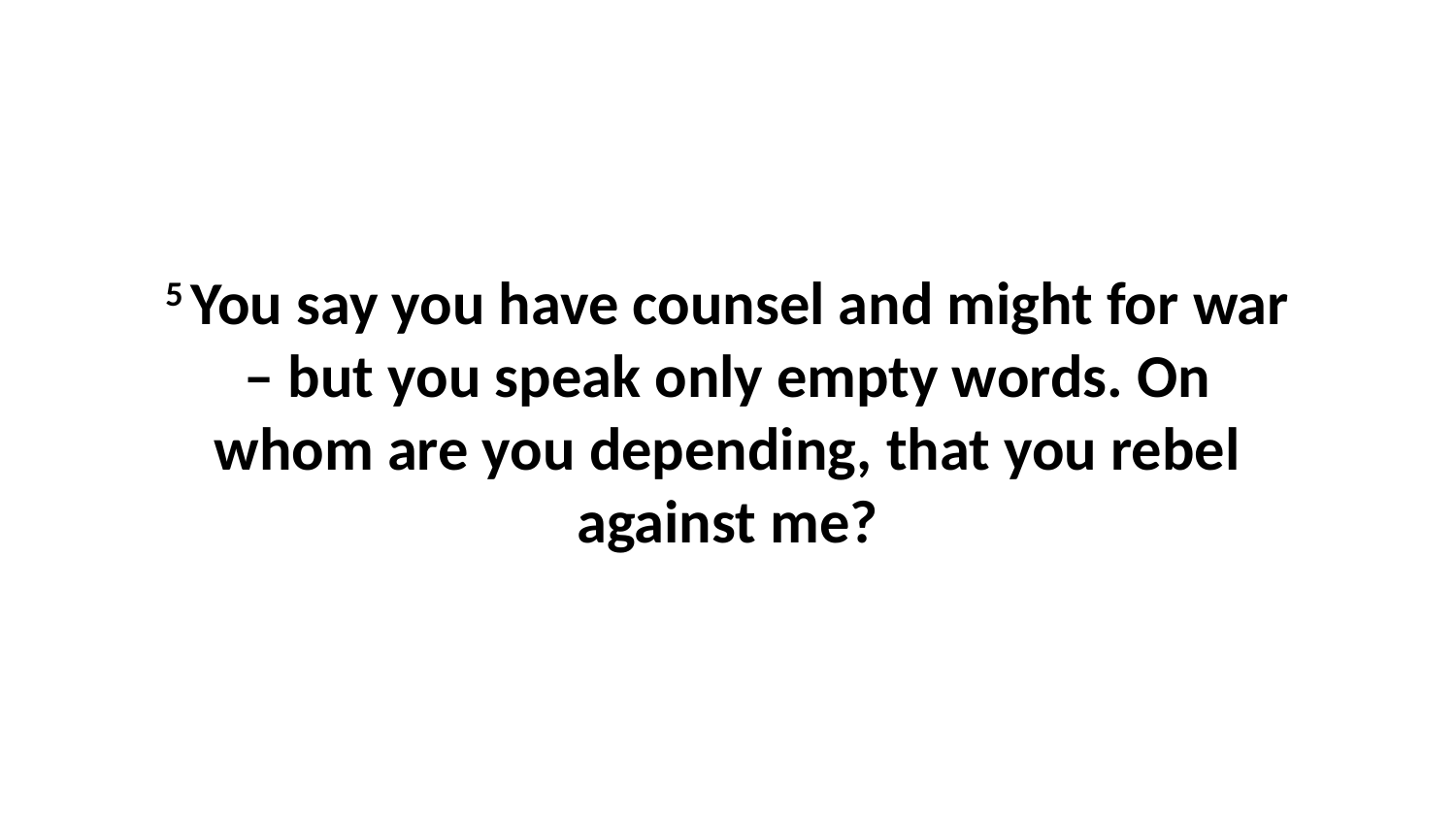

5 You say you have counsel and might for war – but you speak only empty words. On whom are you depending, that you rebel against me?